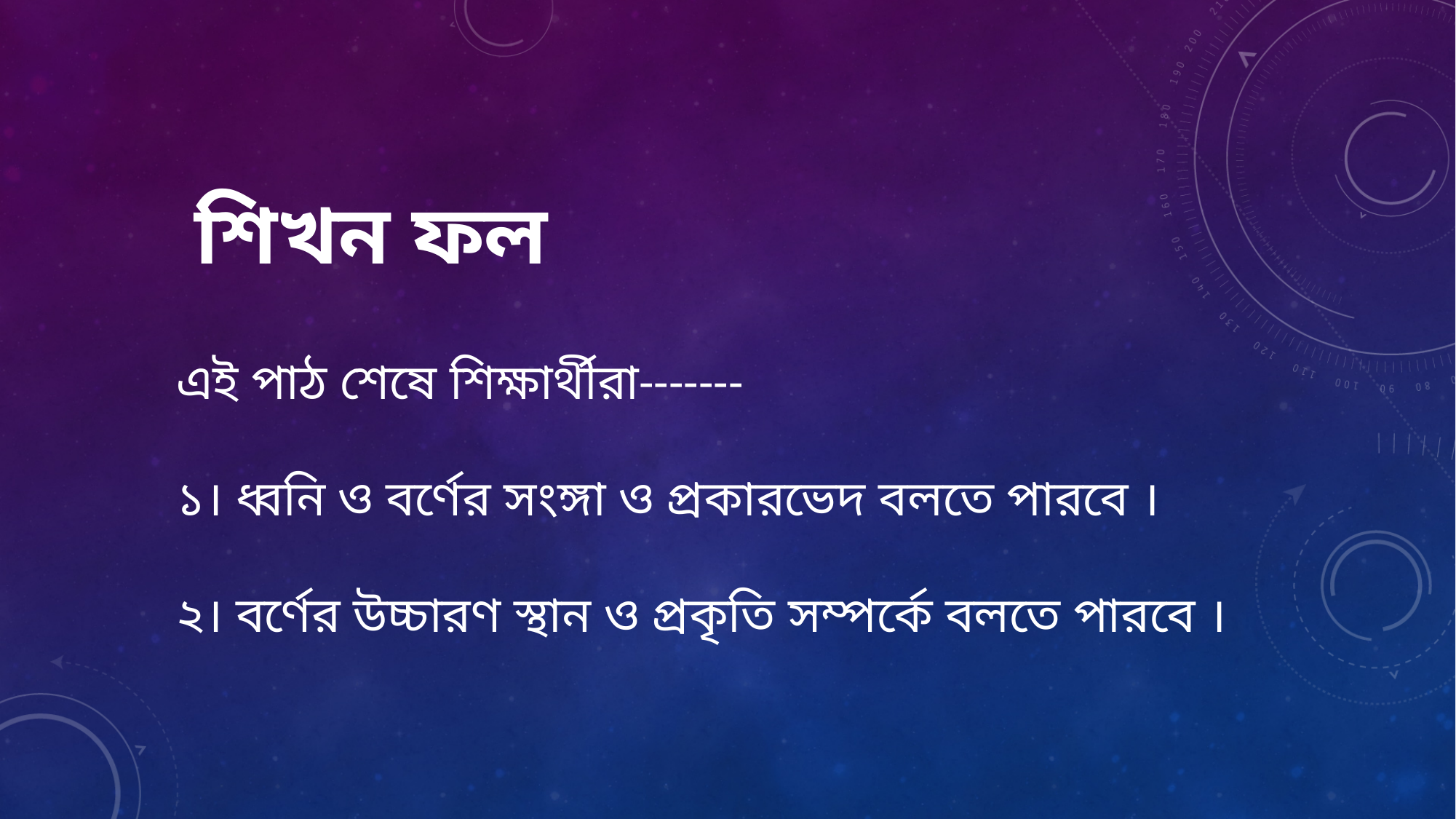

শিখন ফল
এই পাঠ শেষে শিক্ষার্থীরা-------

১। ধ্বনি ও বর্ণের সংঙ্গা ও প্রকারভেদ বলতে পারবে ।

২। বর্ণের উচ্চারণ স্থান ও প্রকৃতি সম্পর্কে বলতে পারবে ।